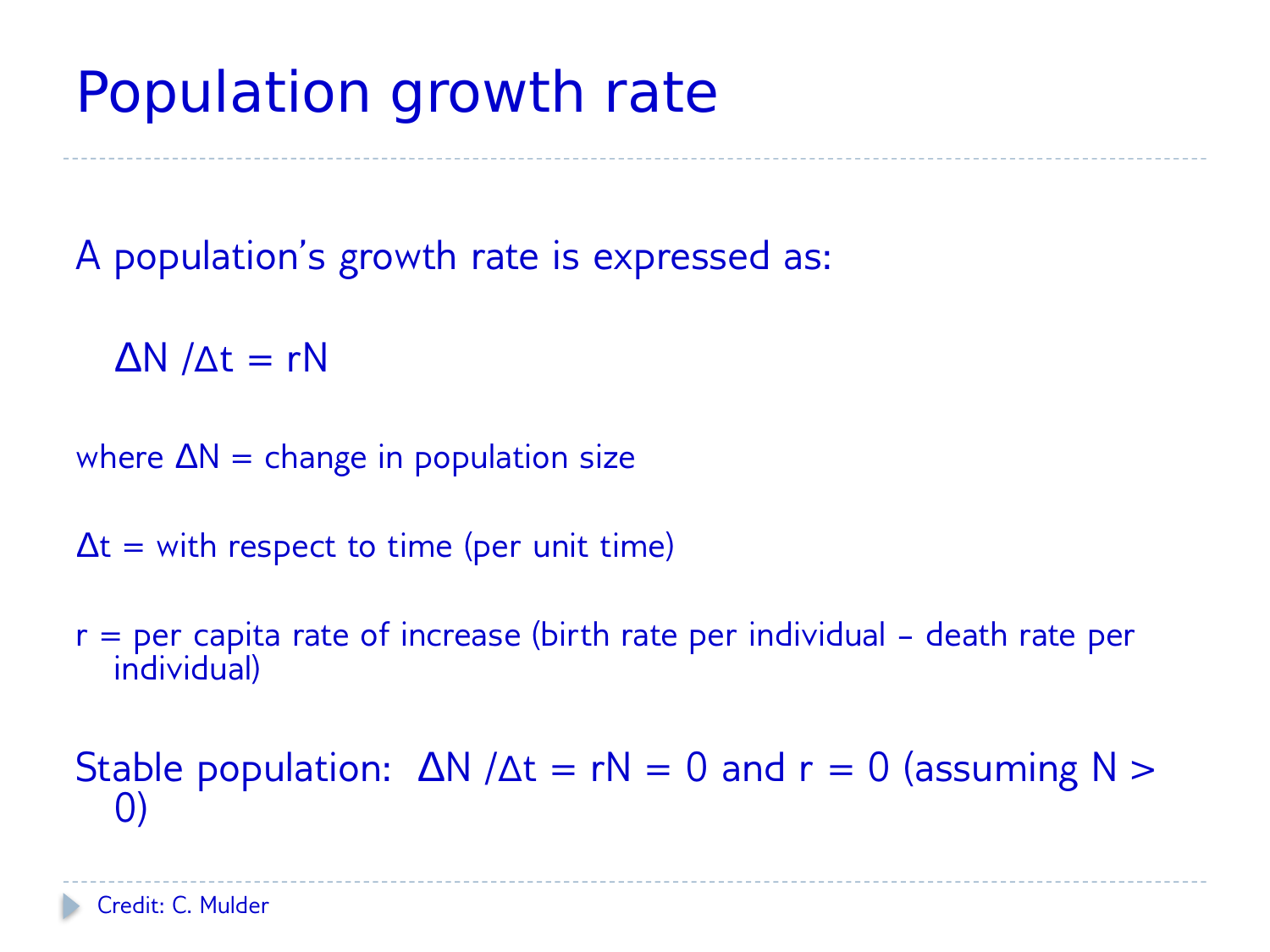

# Population growth rate

A population’s growth rate is expressed as:

	ΔN /∆t = rN

where ΔN = change in population size

Δt = with respect to time (per unit time)

r = per capita rate of increase (birth rate per individual – death rate per individual)

Stable population:  ΔN /∆t = rN = 0 and r = 0 (assuming N > 0)

Credit: C. Mulder